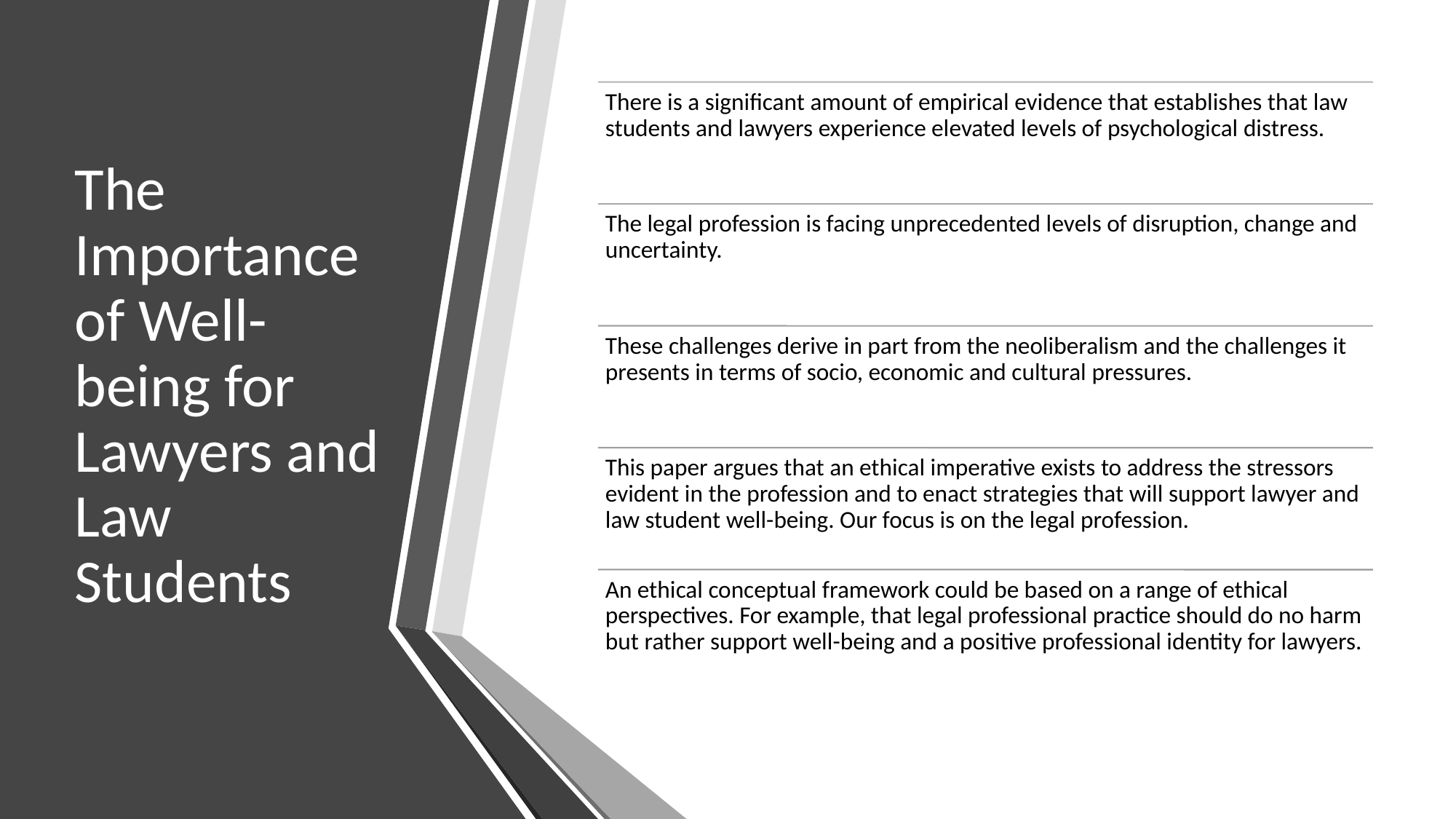

# The Importance of Well-being for Lawyers and Law Students
There is a significant amount of empirical evidence that establishes that law students and lawyers experience elevated levels of psychological distress.
The legal profession is facing unprecedented levels of disruption, change and uncertainty.
These challenges derive in part from the neoliberalism and the challenges it presents in terms of socio, economic and cultural pressures.
This paper argues that an ethical imperative exists to address the stressors evident in the profession and to enact strategies that will support lawyer and law student well-being. Our focus is on the legal profession.
An ethical conceptual framework could be based on a range of ethical perspectives. For example, that legal professional practice should do no harm but rather support well-being and a positive professional identity for lawyers.